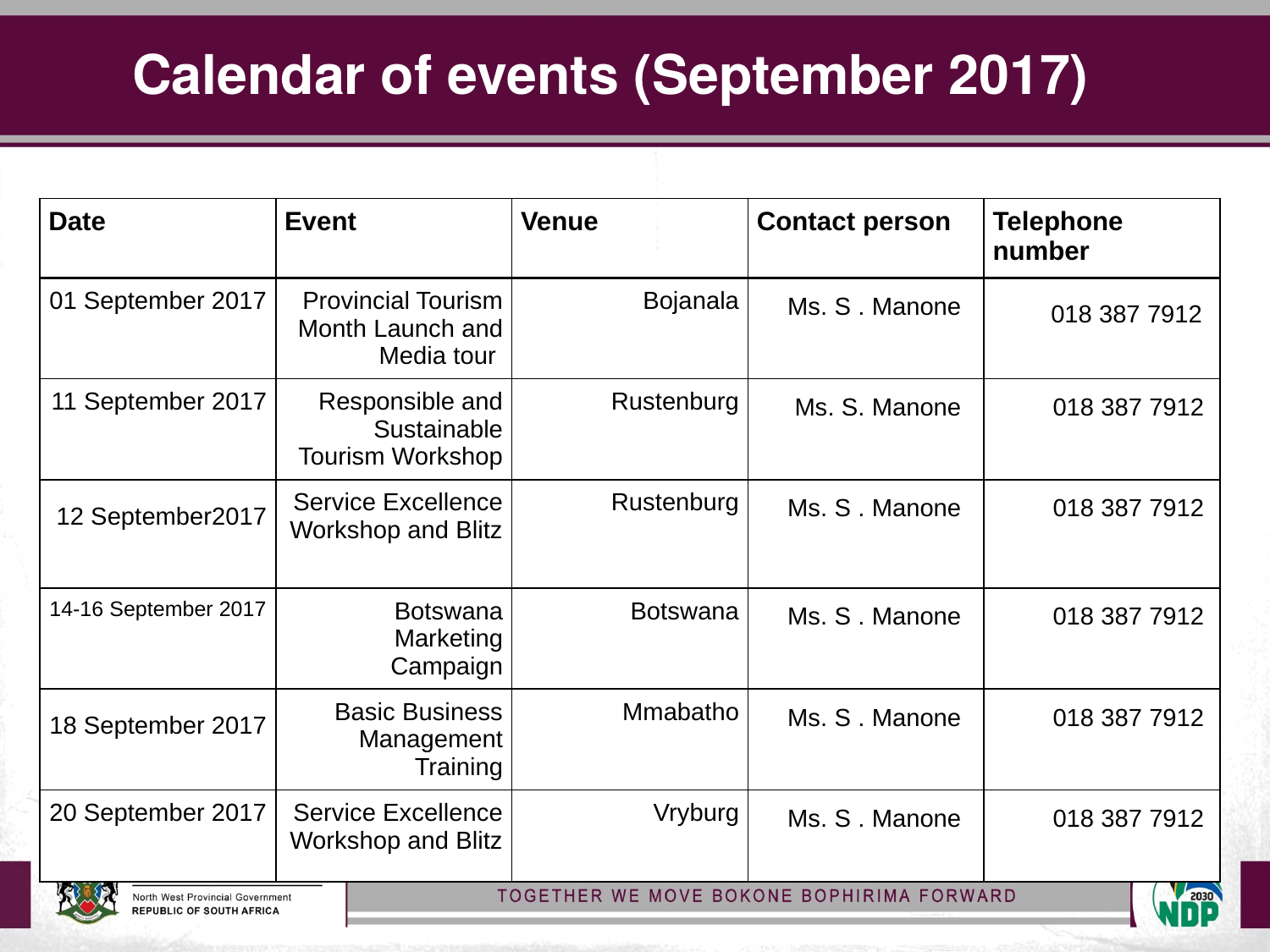

# Calendar of events (September 2017)
| Date | Event | Venue | Contact person | Telephone number |
| --- | --- | --- | --- | --- |
| 01 September 2017 | Provincial Tourism Month Launch and Media tour | Bojanala | Ms. S . Manone | 018 387 7912 |
| 11 September 2017 | Responsible and Sustainable Tourism Workshop | Rustenburg | Ms. S. Manone | 018 387 7912 |
| 12 September2017 | Service Excellence Workshop and Blitz | Rustenburg | Ms. S . Manone | 018 387 7912 |
| 14-16 September 2017 | Botswana Marketing Campaign | Botswana | Ms. S . Manone | 018 387 7912 |
| 18 September 2017 | Basic Business Management Training | Mmabatho | Ms. S . Manone | 018 387 7912 |
| 20 September 2017 | Service Excellence Workshop and Blitz | Vryburg | Ms. S . Manone | 018 387 7912 |